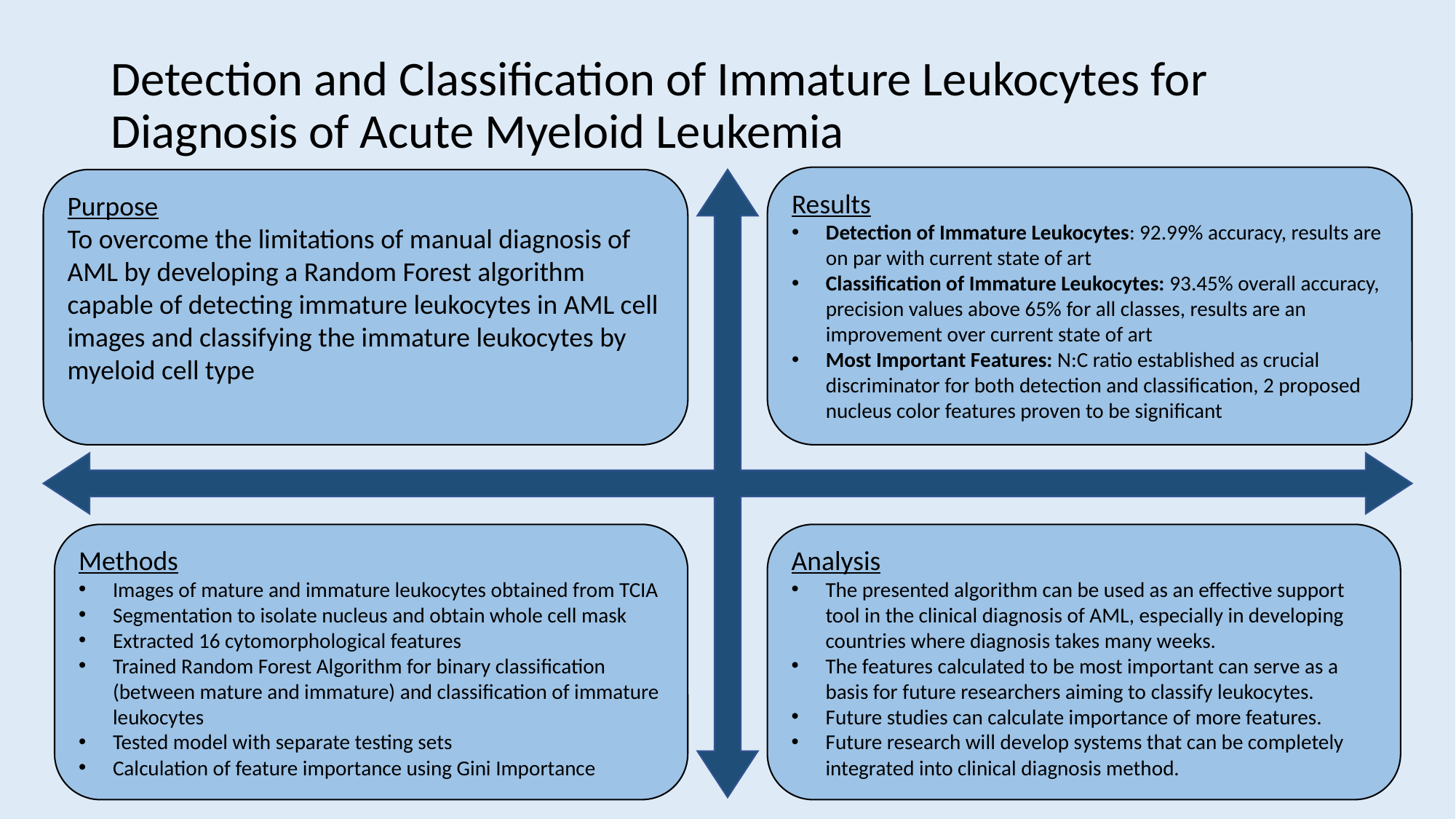

# Detection and Classification of Immature Leukocytes for Diagnosis of Acute Myeloid Leukemia
Results
Detection of Immature Leukocytes: 92.99% accuracy, results are on par with current state of art
Classification of Immature Leukocytes: 93.45% overall accuracy, precision values above 65% for all classes, results are an improvement over current state of art
Most Important Features: N:C ratio established as crucial discriminator for both detection and classification, 2 proposed nucleus color features proven to be significant

Purpose
To overcome the limitations of manual diagnosis of AML by developing a Random Forest algorithm capable of detecting immature leukocytes in AML cell images and classifying the immature leukocytes by myeloid cell type

Methods
Images of mature and immature leukocytes obtained from TCIA
Segmentation to isolate nucleus and obtain whole cell mask
Extracted 16 cytomorphological features
Trained Random Forest Algorithm for binary classification (between mature and immature) and classification of immature leukocytes
Tested model with separate testing sets
Calculation of feature importance using Gini Importance

Analysis
The presented algorithm can be used as an effective support tool in the clinical diagnosis of AML, especially in developing countries where diagnosis takes many weeks.
The features calculated to be most important can serve as a basis for future researchers aiming to classify leukocytes.
Future studies can calculate importance of more features.
Future research will develop systems that can be completely integrated into clinical diagnosis method.